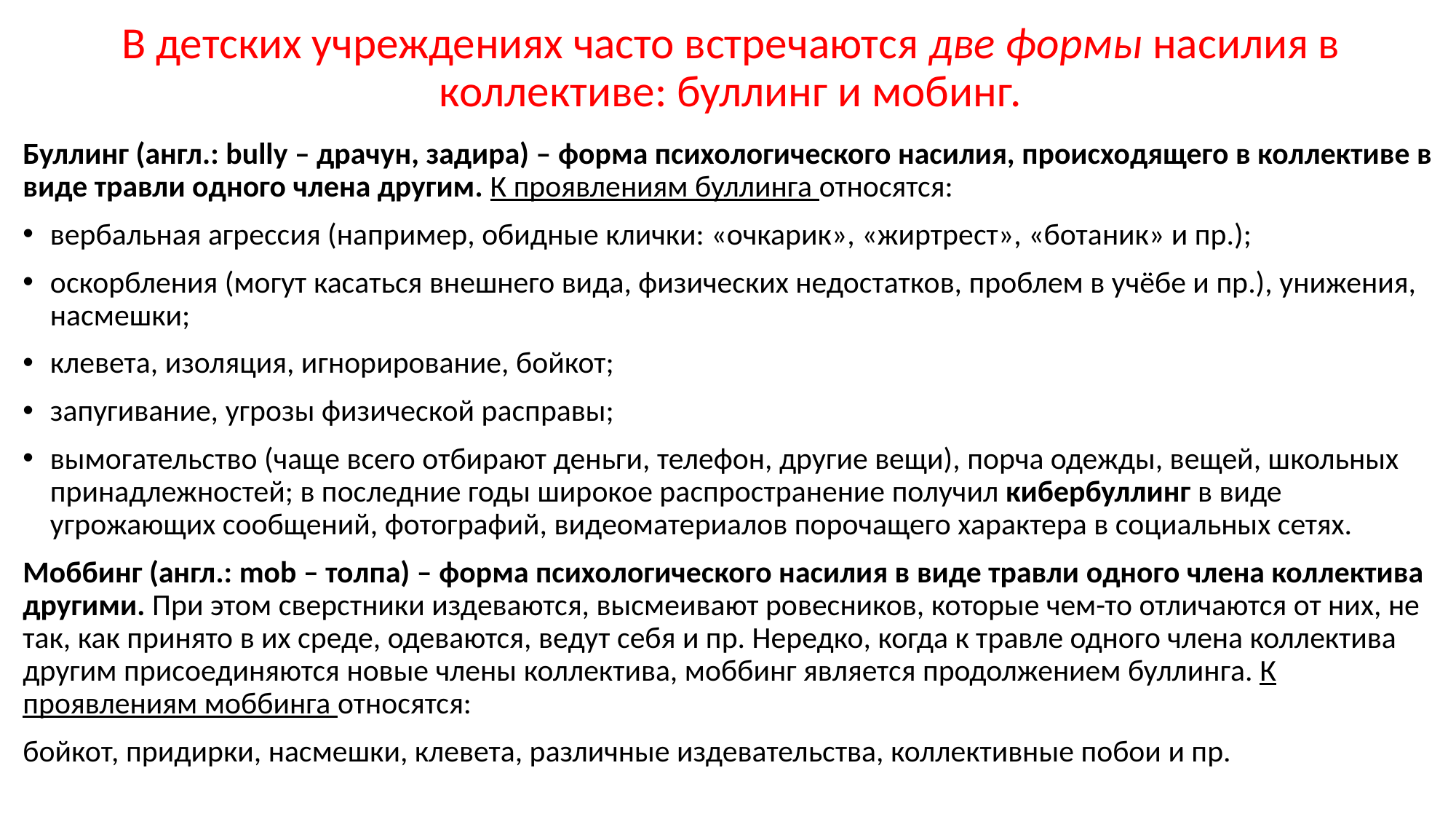

# В детских учреждениях часто встречаются две формы насилия в коллективе: буллинг и мобинг.
Буллинг (англ.: bully – драчун, задира) – форма психологического насилия, происходящего в коллективе в виде травли одного члена другим. К проявлениям буллинга относятся:
вербальная агрессия (например, обидные клички: «очкарик», «жиртрест», «ботаник» и пр.);
оскорбления (могут касаться внешнего вида, физических недостатков, проблем в учёбе и пр.), унижения, насмешки;
клевета, изоляция, игнорирование, бойкот;
запугивание, угрозы физической расправы;
вымогательство (чаще всего отбирают деньги, телефон, другие вещи), порча одежды, вещей, школьных принадлежностей; в последние годы широкое распространение получил кибербуллинг в виде угрожающих сообщений, фотографий, видеоматериалов порочащего характера в социальных сетях.
Моббинг (англ.: mob – толпа) – форма психологического насилия в виде травли одного члена коллектива другими. При этом сверстники издеваются, высмеивают ровесников, которые чем-то отличаются от них, не так, как принято в их среде, одеваются, ведут себя и пр. Нередко, когда к травле одного члена коллектива другим присоединяются новые члены коллектива, моббинг является продолжением буллинга. К проявлениям моббинга относятся:
бойкот, придирки, насмешки, клевета, различные издевательства, коллективные побои и пр.